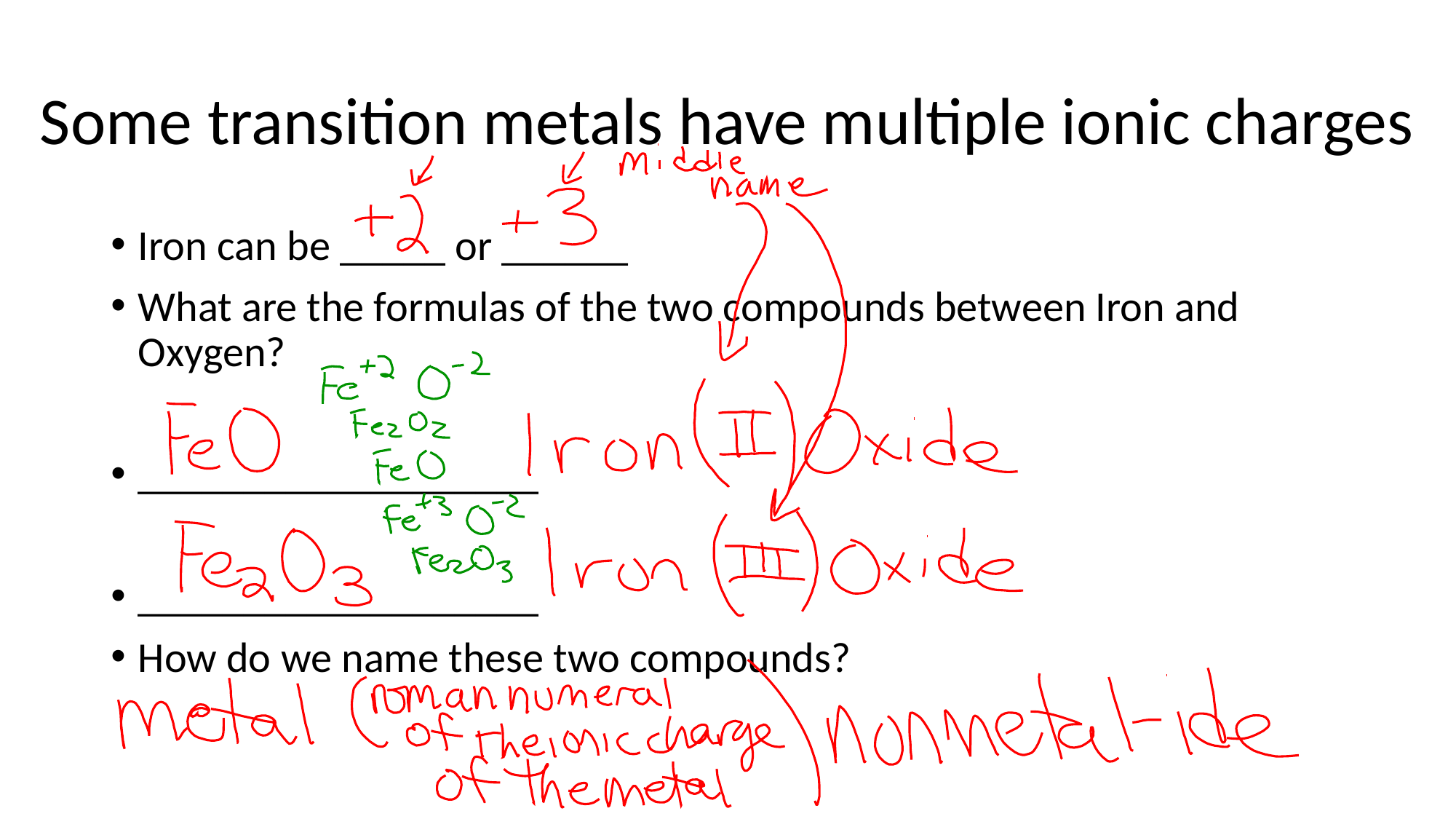

# Some transition metals have multiple ionic charges

Iron can be _____ or ______
What are the formulas of the two compounds between Iron and Oxygen?

___________________

___________________
How do we name these two compounds?